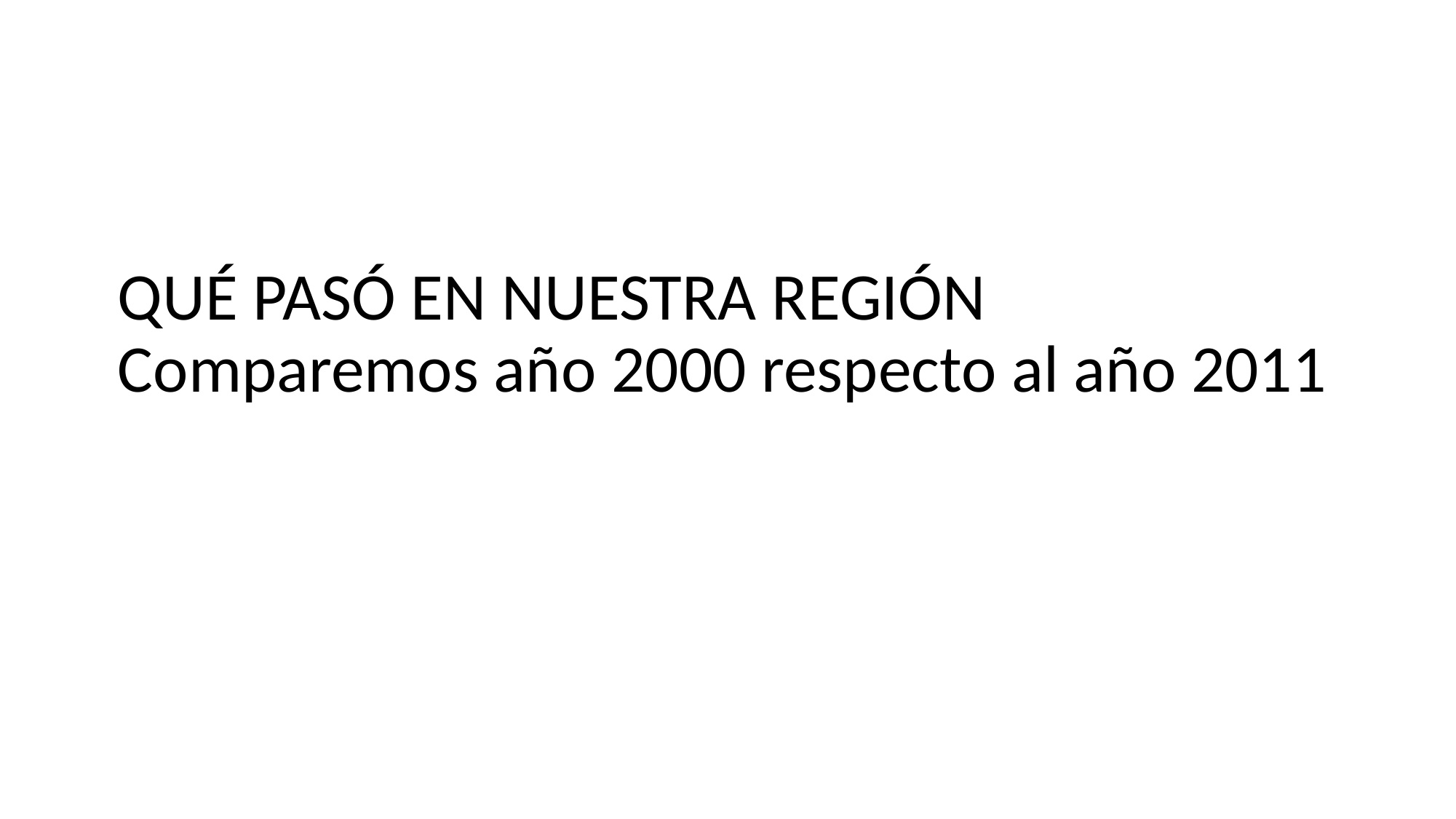

# QUÉ PASÓ EN NUESTRA REGIÓN Comparemos año 2000 respecto al año 2011